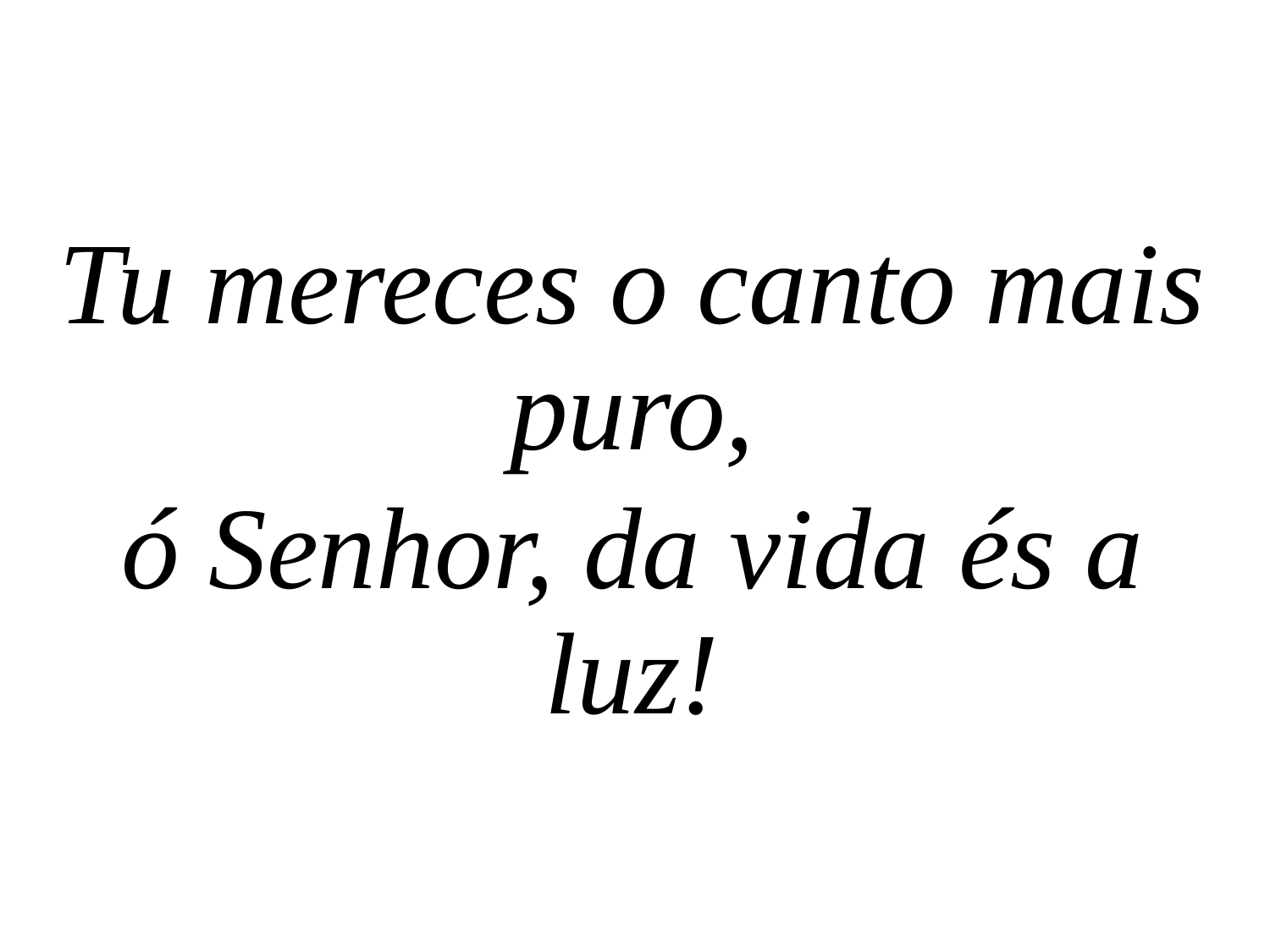

Tu mereces o canto mais puro,
ó Senhor, da vida és a luz!